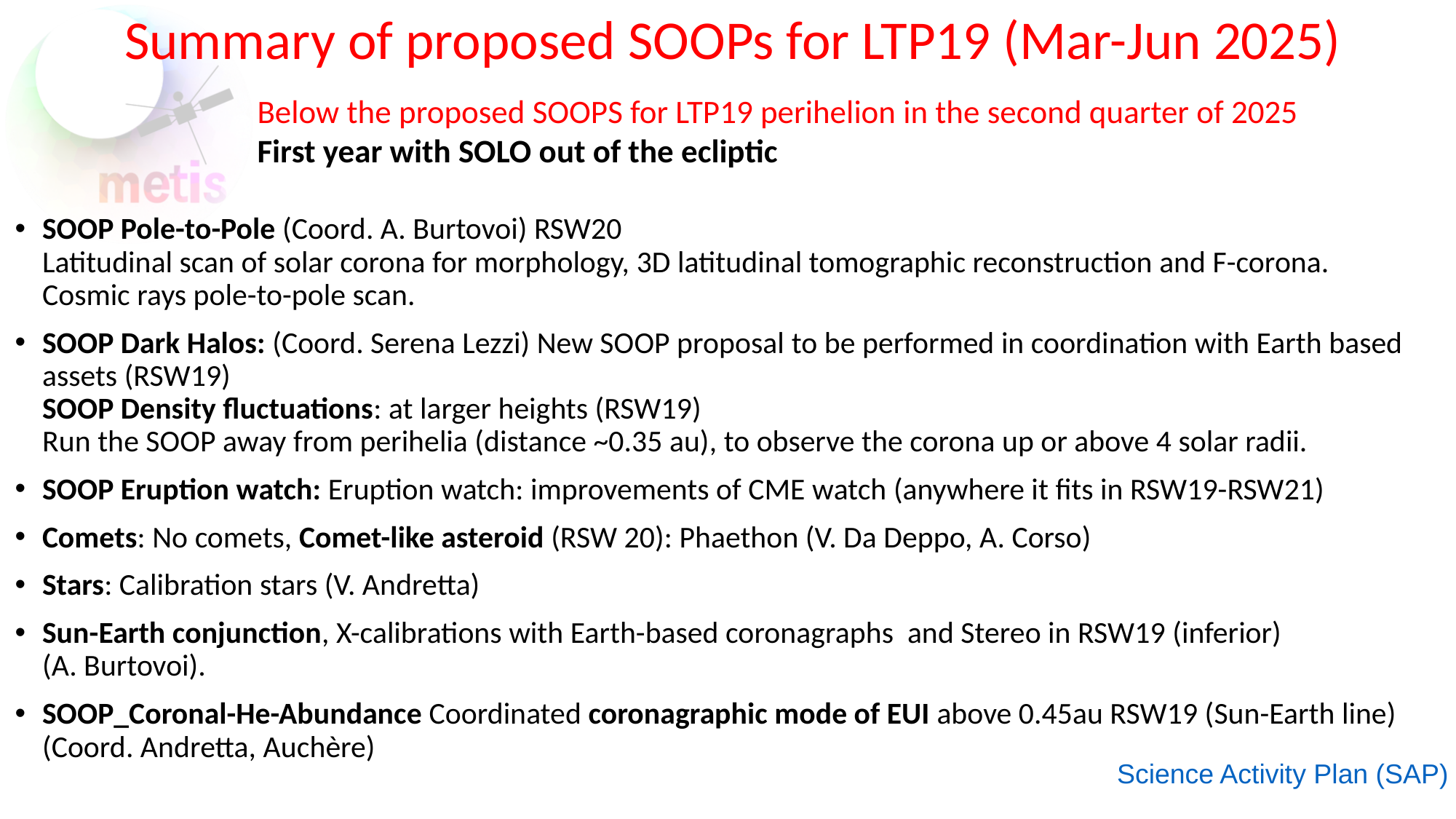

Summary of proposed SOOPs for LTP19 (Mar-Jun 2025)
Below the proposed SOOPS for LTP19 perihelion in the second quarter of 2025
First year with SOLO out of the ecliptic
SOOP Pole-to-Pole (Coord. A. Burtovoi) RSW20
Latitudinal scan of solar corona for morphology, 3D latitudinal tomographic reconstruction and F-corona.
Cosmic rays pole-to-pole scan.
SOOP Dark Halos: (Coord. Serena Lezzi) New SOOP proposal to be performed in coordination with Earth based assets (RSW19)
SOOP Density fluctuations: at larger heights (RSW19)
Run the SOOP away from perihelia (distance ~0.35 au), to observe the corona up or above 4 solar radii.
SOOP Eruption watch: Eruption watch: improvements of CME watch (anywhere it fits in RSW19-RSW21)
Comets: No comets, Comet-like asteroid (RSW 20): Phaethon (V. Da Deppo, A. Corso)
Stars: Calibration stars (V. Andretta)
Sun-Earth conjunction, X-calibrations with Earth-based coronagraphs  and Stereo in RSW19 (inferior)
(A. Burtovoi).
SOOP_Coronal-He-Abundance Coordinated coronagraphic mode of EUI above 0.45au RSW19 (Sun-Earth line) (Coord. Andretta, Auchère)

Science Activity Plan (SAP)